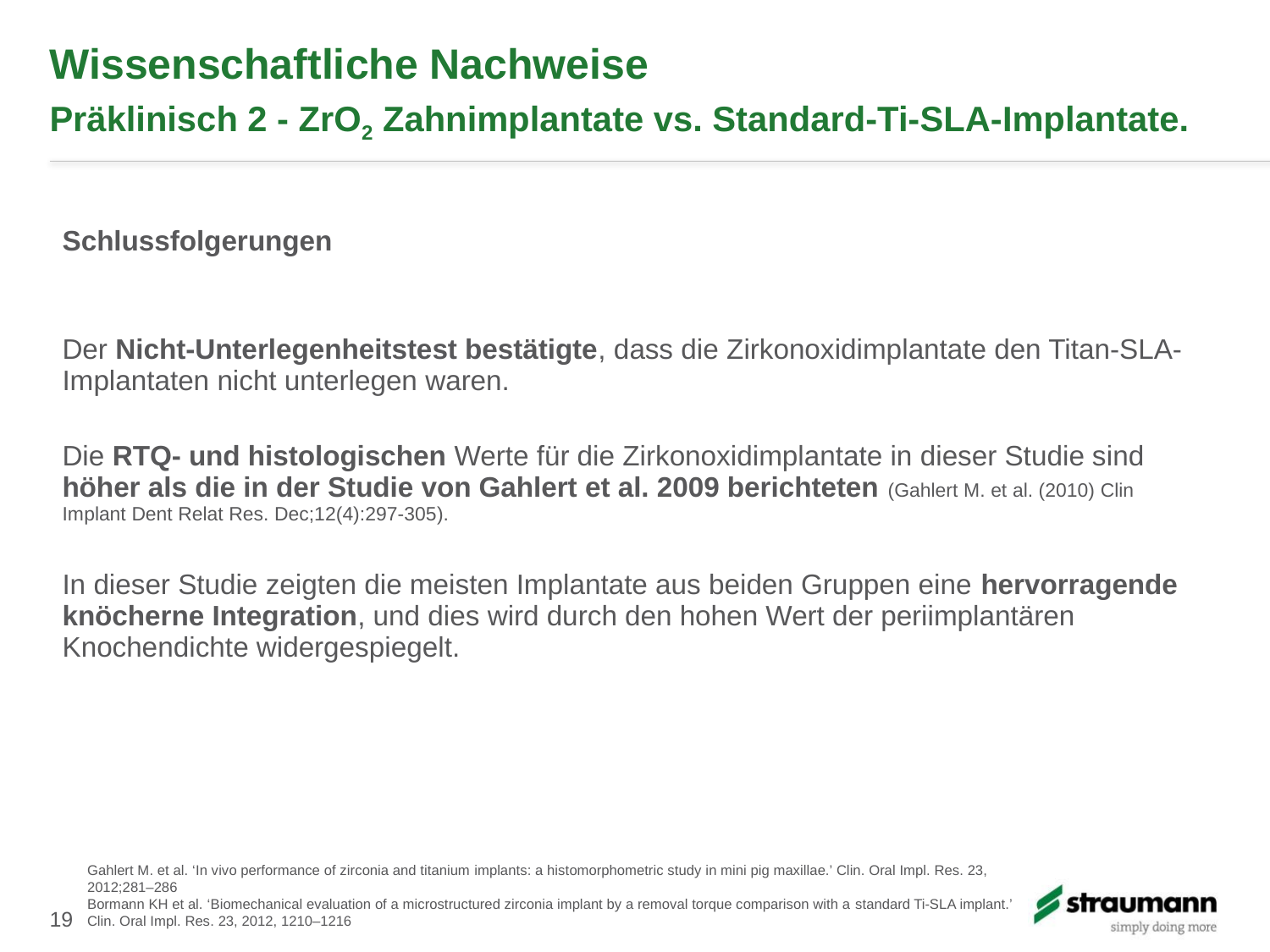

# Wissenschaftliche Nachweise Präklinisch 2 - ZrO2 Zahnimplantate vs. Standard-Ti-SLA-Implantate.
| Schlussfolgerungen |
| --- |
| Der Nicht-Unterlegenheitstest bestätigte, dass die Zirkonoxidimplantate den Titan-SLA-Implantaten nicht unterlegen waren. |
| Die RTQ- und histologischen Werte für die Zirkonoxidimplantate in dieser Studie sind höher als die in der Studie von Gahlert et al. 2009 berichteten (Gahlert M. et al. (2010) Clin Implant Dent Relat Res. Dec;12(4):297-305). |
| In dieser Studie zeigten die meisten Implantate aus beiden Gruppen eine hervorragende knöcherne Integration, und dies wird durch den hohen Wert der periimplantären Knochendichte widergespiegelt. |
|  |
19
Gahlert M. et al. ‘In vivo performance of zirconia and titanium implants: a histomorphometric study in mini pig maxillae.’ Clin. Oral Impl. Res. 23, 2012;281–286
Bormann KH et al. ‘Biomechanical evaluation of a microstructured zirconia implant by a removal torque comparison with a standard Ti-SLA implant.’ Clin. Oral Impl. Res. 23, 2012, 1210–1216